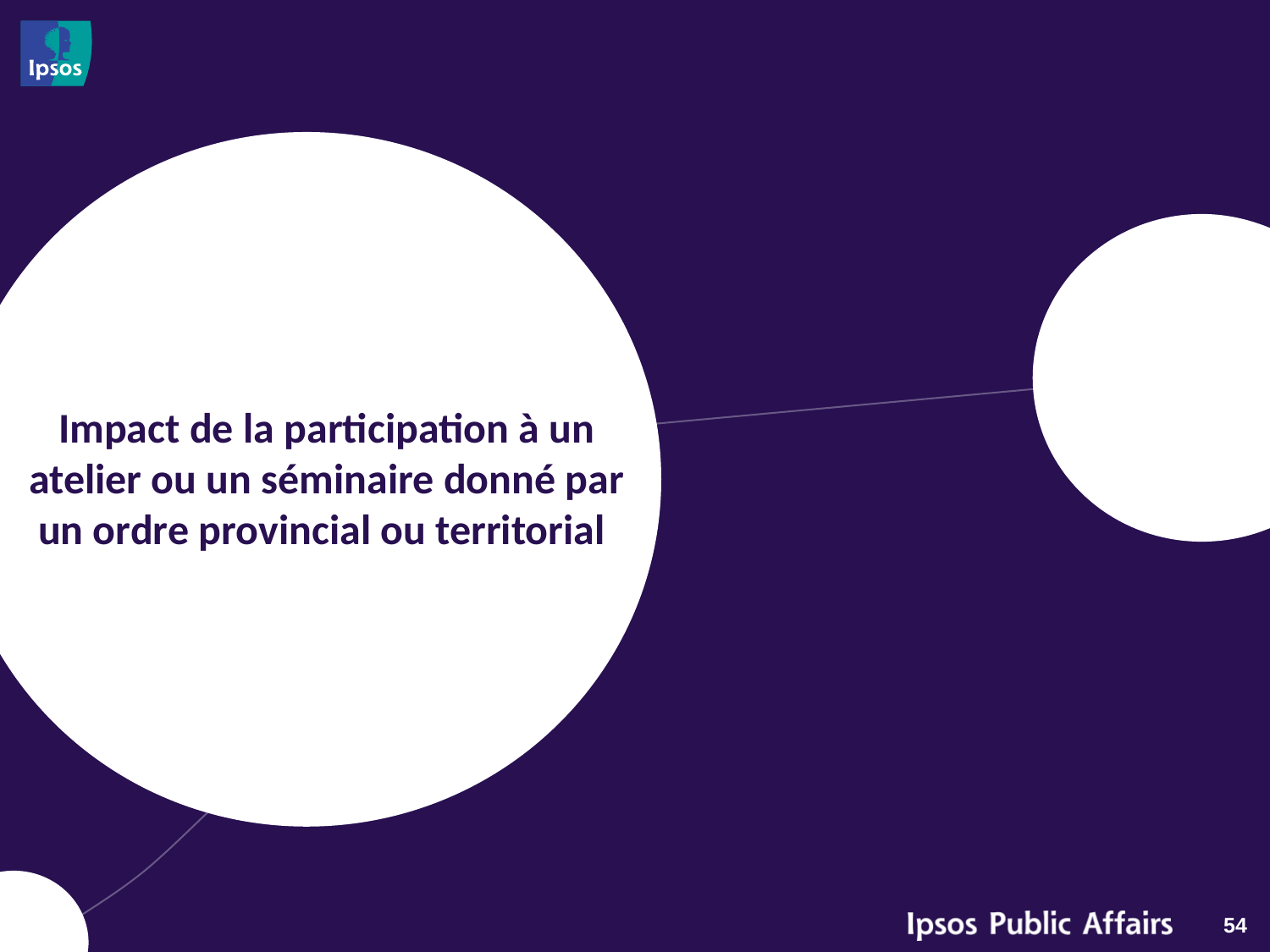

# Impact de la participation à un atelier ou un séminaire donné par un ordre provincial ou territorial
54